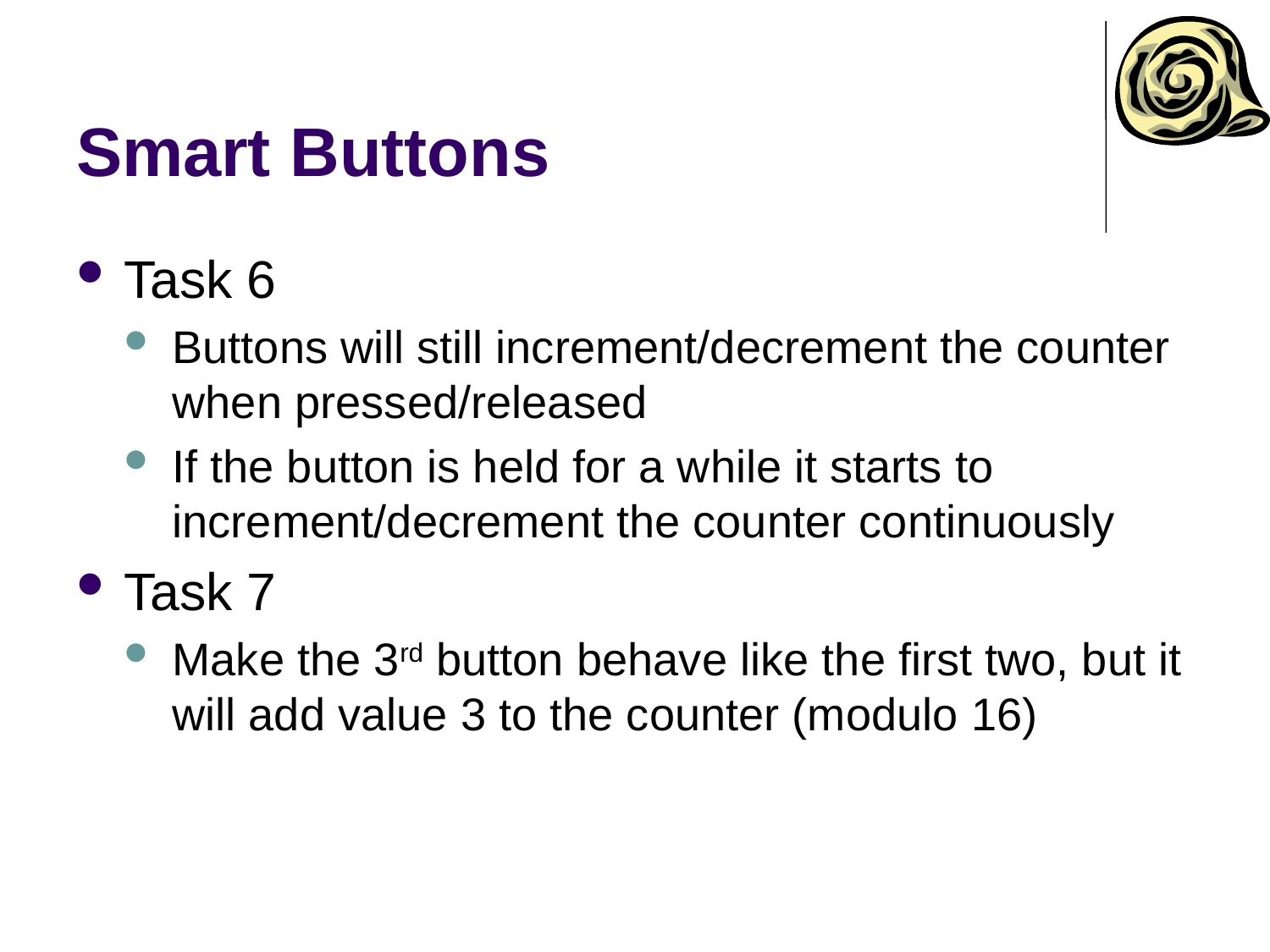

# Smart Buttons
Task 6
Buttons will still increment/decrement the counter when pressed/released
If the button is held for a while it starts to increment/decrement the counter continuously
Task 7
Make the 3rd button behave like the first two, but it will add value 3 to the counter (modulo 16)